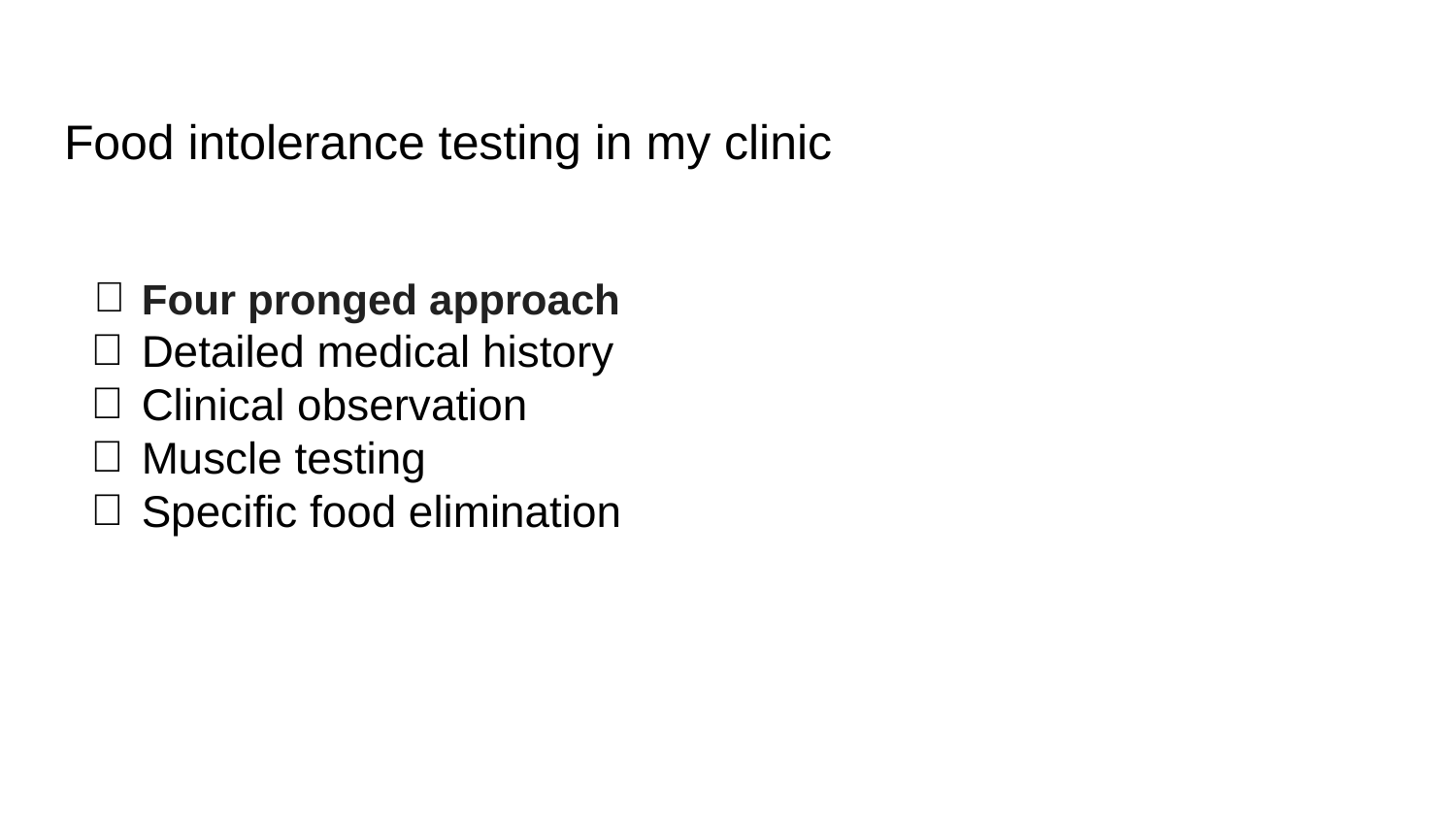

# Food intolerance testing in my clinic

Four pronged approach
Detailed medical history
Clinical observation
Muscle testing
Specific food elimination